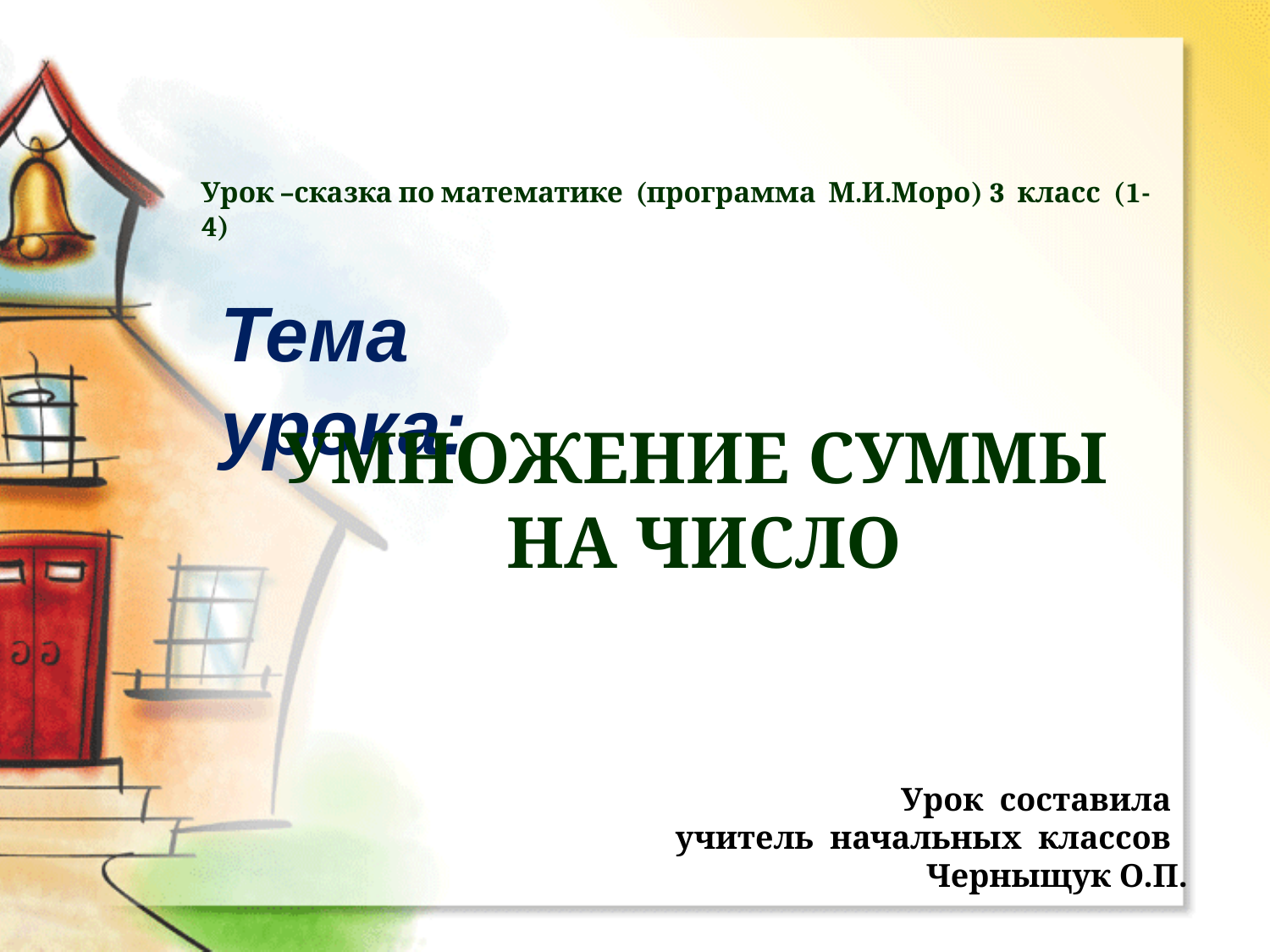

Урок –сказка по математике  (программа  М.И.Моро) 3  класс  (1-4)
Тема  урока:
Умножение суммы
на число
Урок  составила
учитель  начальных  классов
Черныщук О.П.